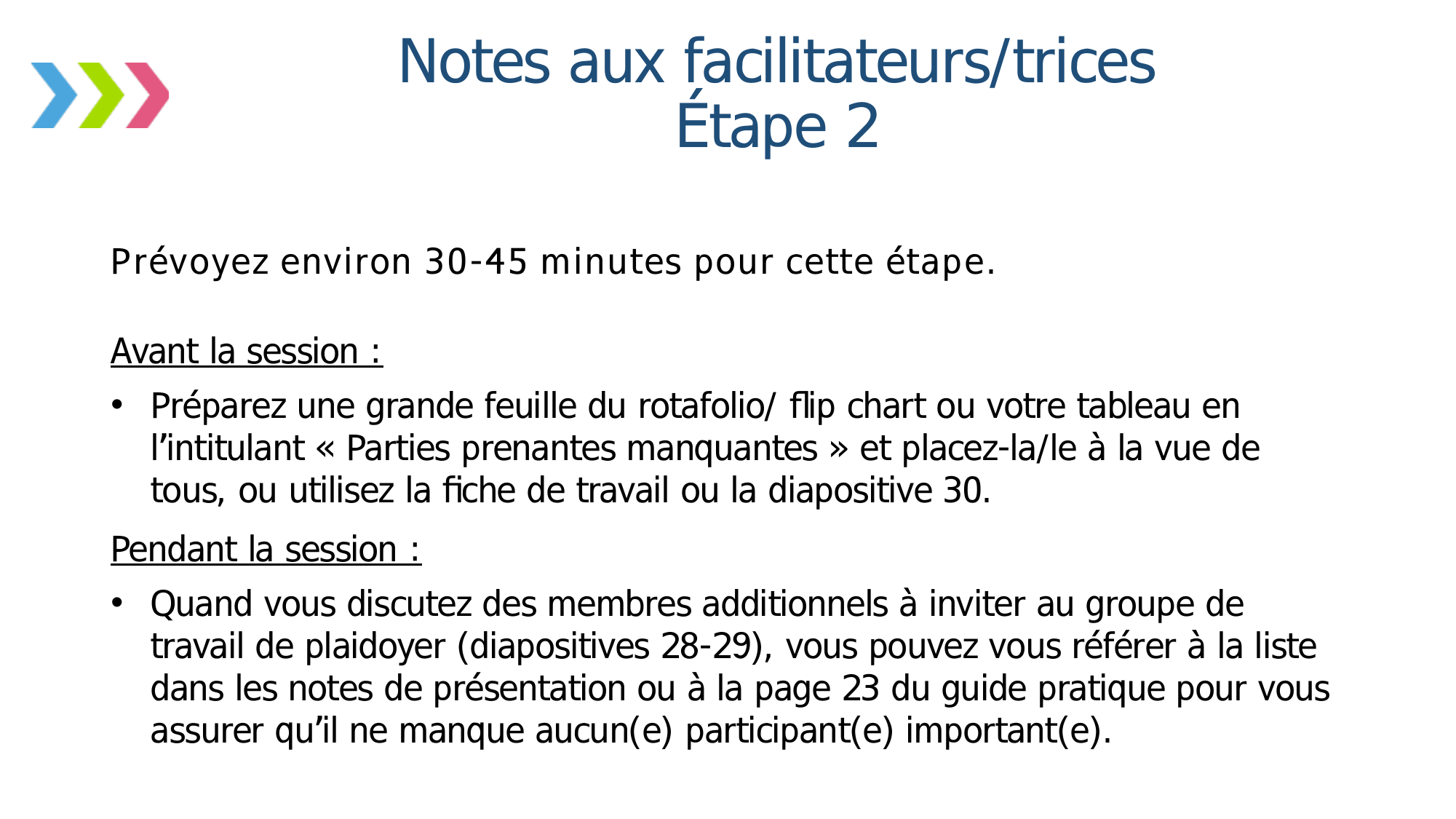

# Notes aux facilitateurs/trices Étape 2
Prévoyez environ 30-45 minutes pour cette étape.

Avant la session :
Préparez une grande feuille du rotafolio/ flip chart ou votre tableau en l’intitulant « Parties prenantes manquantes » et placez-la/le à la vue de tous, ou utilisez la fiche de travail ou la diapositive 30.
Pendant la session :
Quand vous discutez des membres additionnels à inviter au groupe de travail de plaidoyer (diapositives 28-29), vous pouvez vous référer à la liste dans les notes de présentation ou à la page 23 du guide pratique pour vous assurer qu’il ne manque aucun(e) participant(e) important(e).